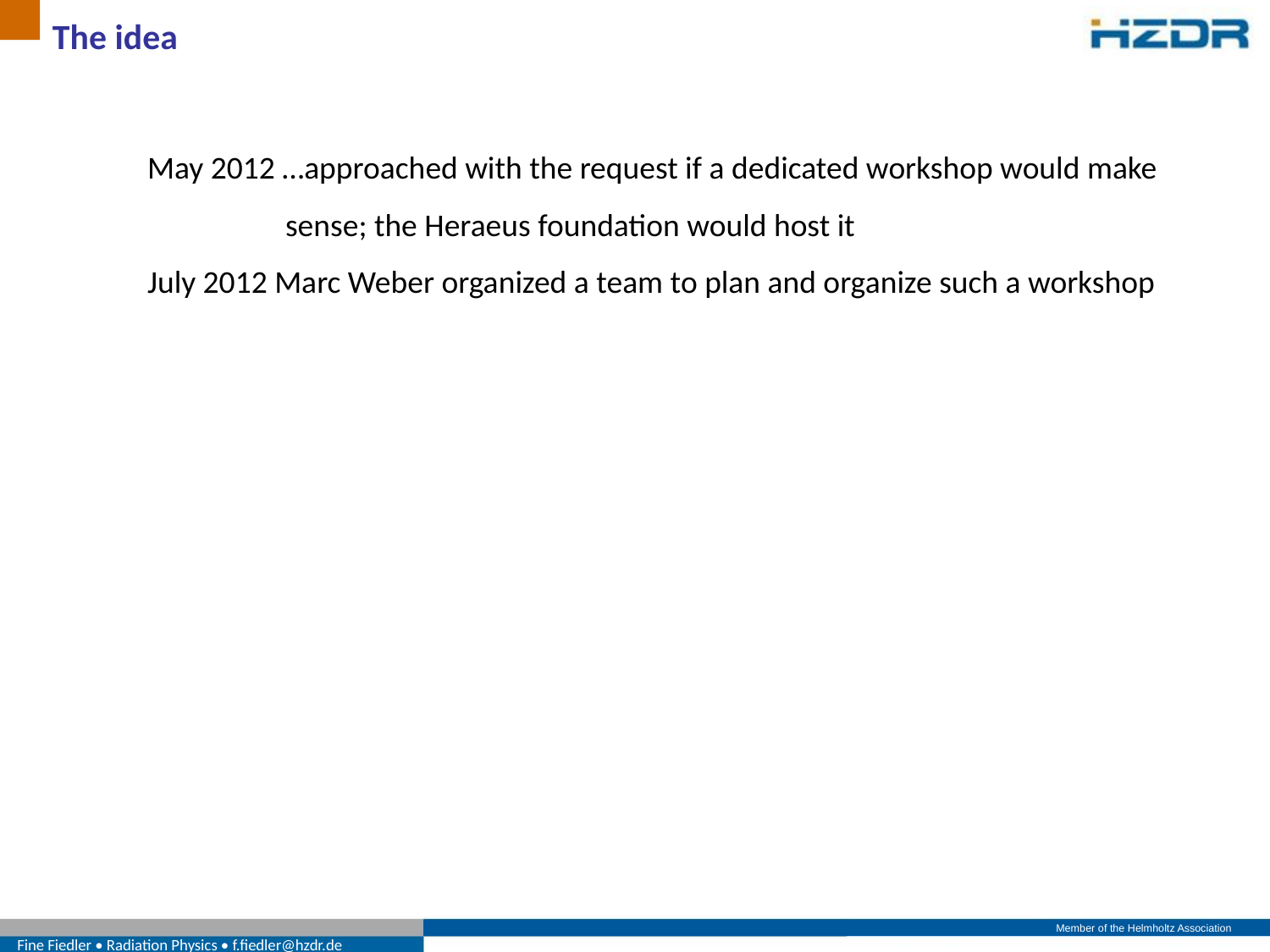

The idea
May 2012 …approached with the request if a dedicated workshop would make sense; the Heraeus foundation would host it
July 2012 Marc Weber organized a team to plan and organize such a workshop